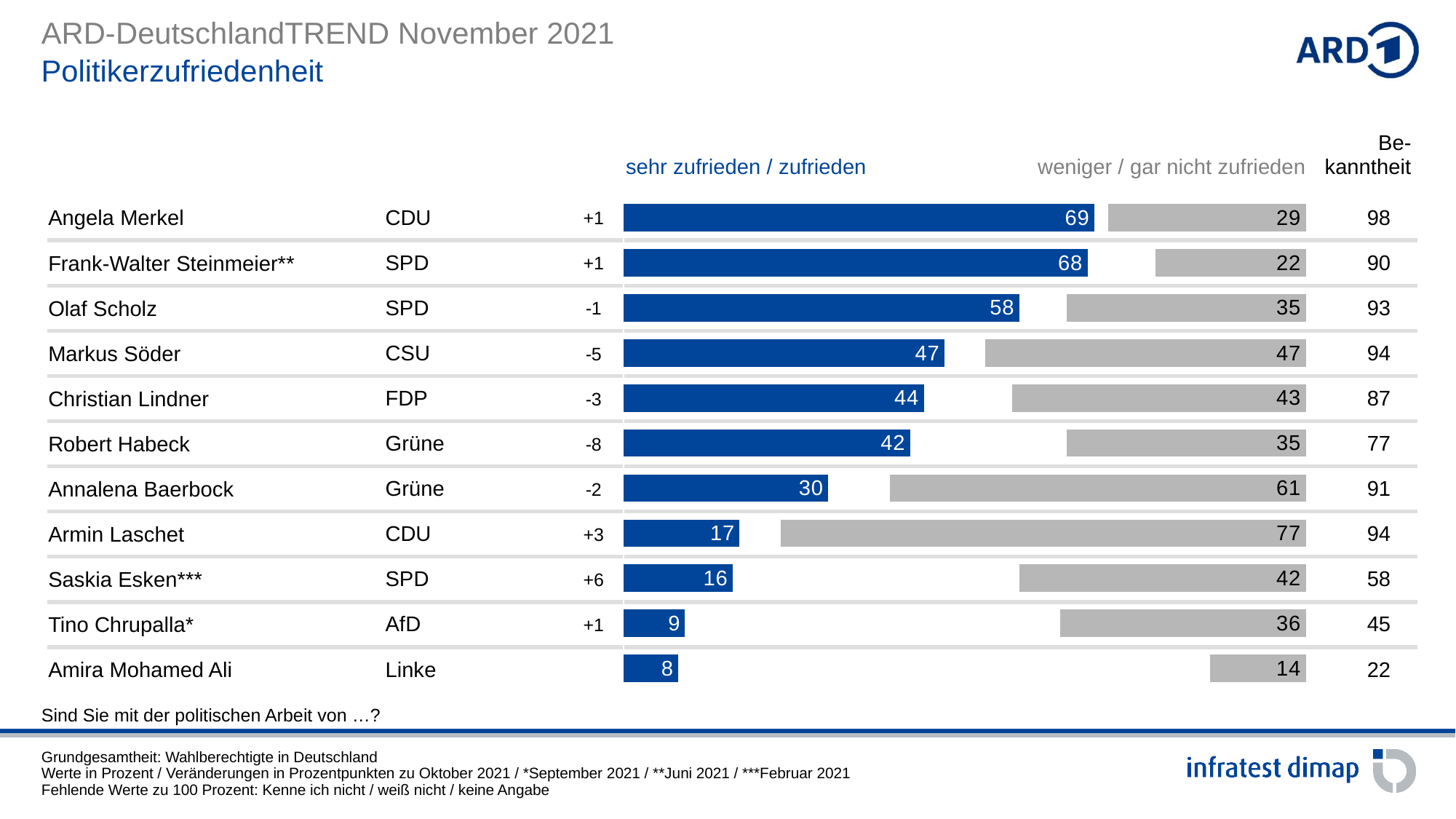

Politikerzufriedenheit
| sehr zufrieden / zufrieden | weniger / gar nicht zufrieden | Be-kanntheit |
| --- | --- | --- |

### Chart

| Category | sehr zufrieden / zufrieden | Rest zu 100 Prozent | weniger / gar nicht zufrieden |
|---|---|---|---|
| Angela Merkel | CDU | +1 |  | 98 |
| --- | --- | --- | --- | --- |
| Frank-Walter Steinmeier\*\* | SPD | +1 |  | 90 |
| Olaf Scholz | SPD | -1 |  | 93 |
| Markus Söder | CSU | -5 |  | 94 |
| Christian Lindner | FDP | -3 |  | 87 |
| Robert Habeck | Grüne | -8 |  | 77 |
| Annalena Baerbock | Grüne | -2 |  | 91 |
| Armin Laschet | CDU | +3 |  | 94 |
| Saskia Esken\*\*\* | SPD | +6 |  | 58 |
| Tino Chrupalla\* | AfD | +1 |  | 45 |
| Amira Mohamed Ali | Linke |  |  | 22 |
Sind Sie mit der politischen Arbeit von …?
Grundgesamtheit: Wahlberechtigte in Deutschland
Werte in Prozent / Veränderungen in Prozentpunkten zu Oktober 2021 / *September 2021 / **Juni 2021 / ***Februar 2021
Fehlende Werte zu 100 Prozent: Kenne ich nicht / weiß nicht / keine Angabe